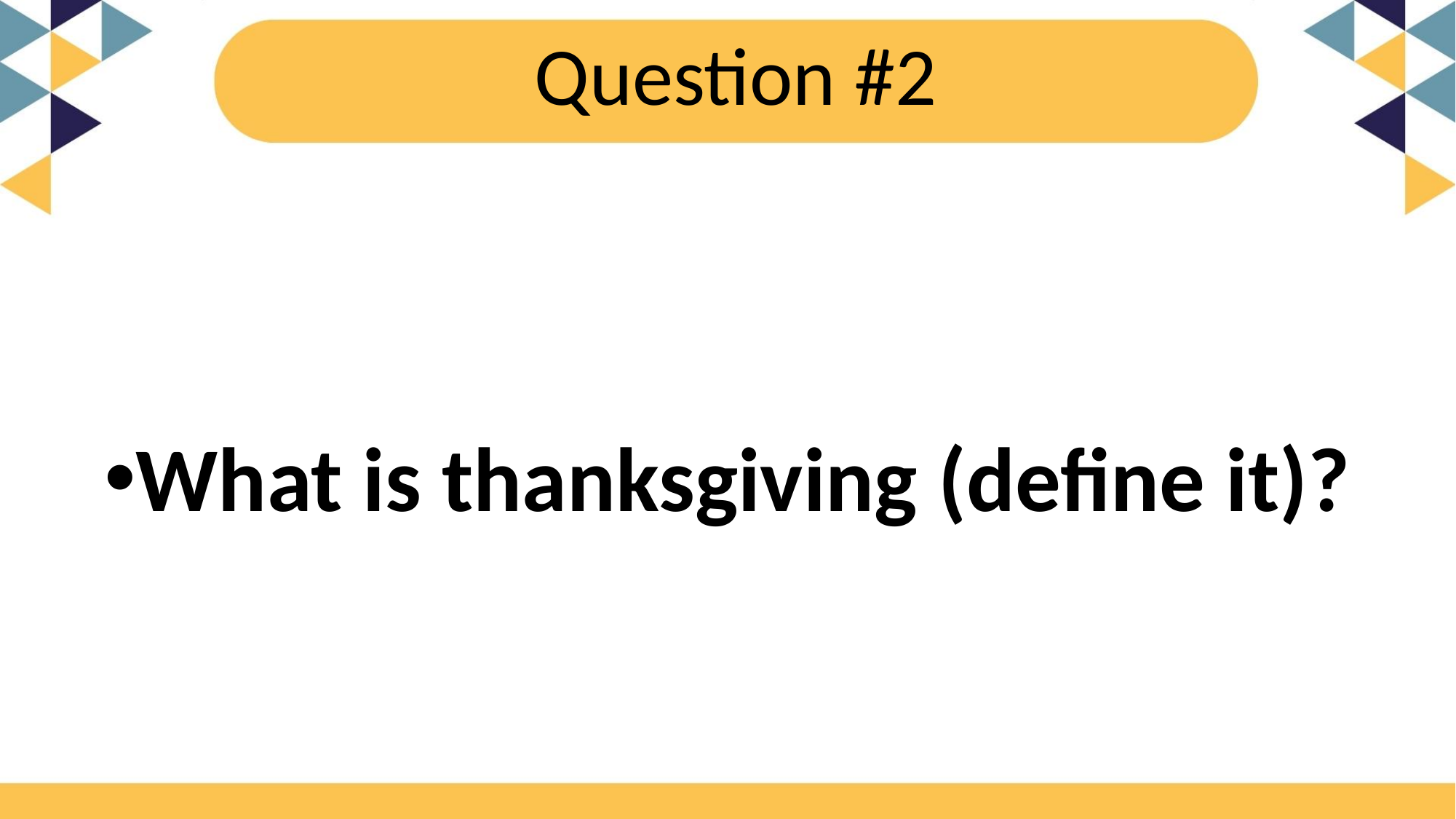

# Question #2

What is thanksgiving (define it)?